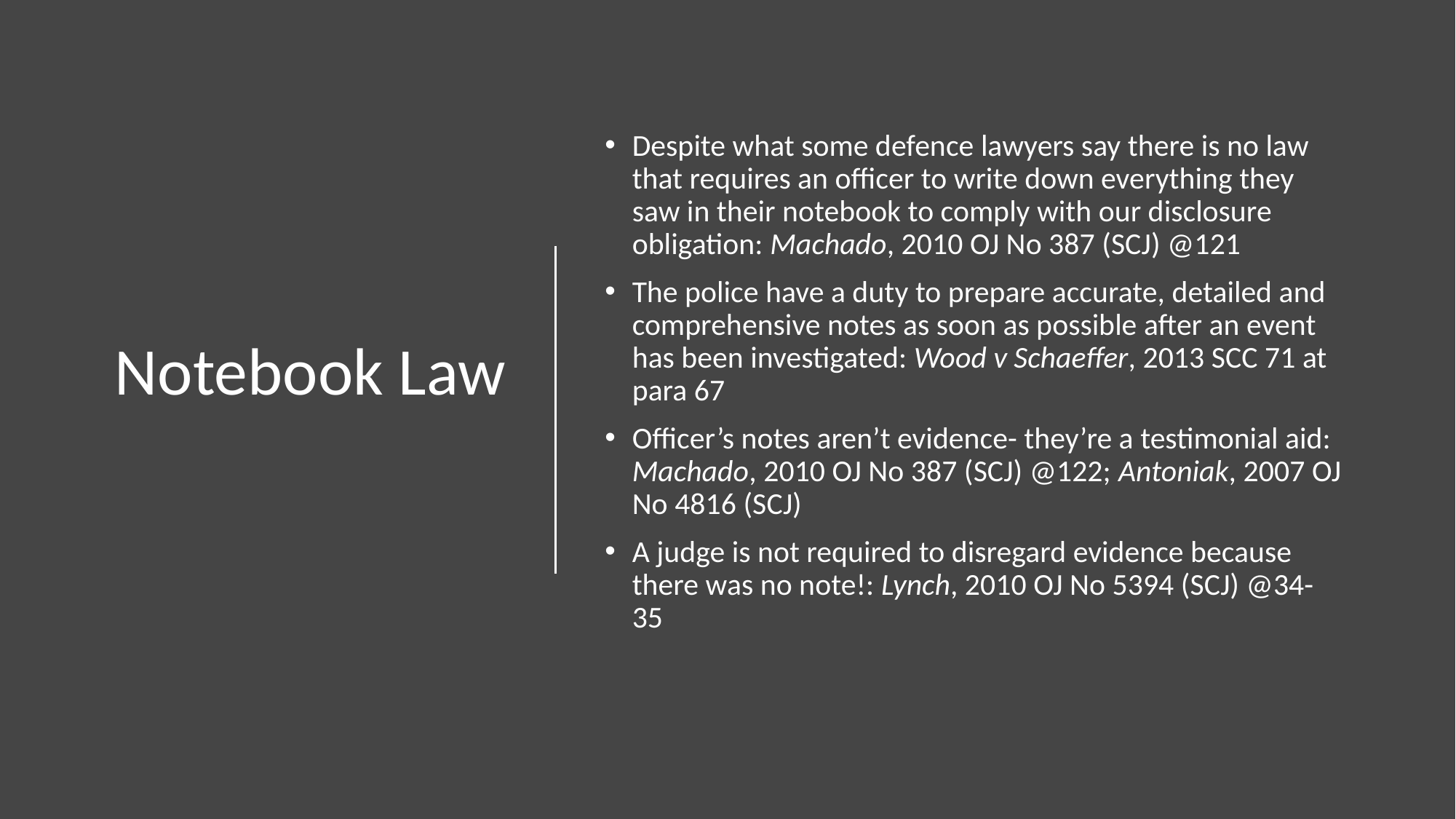

# Notebook Law
Despite what some defence lawyers say there is no law that requires an officer to write down everything they saw in their notebook to comply with our disclosure obligation: Machado, 2010 OJ No 387 (SCJ) @121
The police have a duty to prepare accurate, detailed and comprehensive notes as soon as possible after an event has been investigated: Wood v Schaeffer, 2013 SCC 71 at para 67
Officer’s notes aren’t evidence- they’re a testimonial aid: Machado, 2010 OJ No 387 (SCJ) @122; Antoniak, 2007 OJ No 4816 (SCJ)
A judge is not required to disregard evidence because there was no note!: Lynch, 2010 OJ No 5394 (SCJ) @34-35